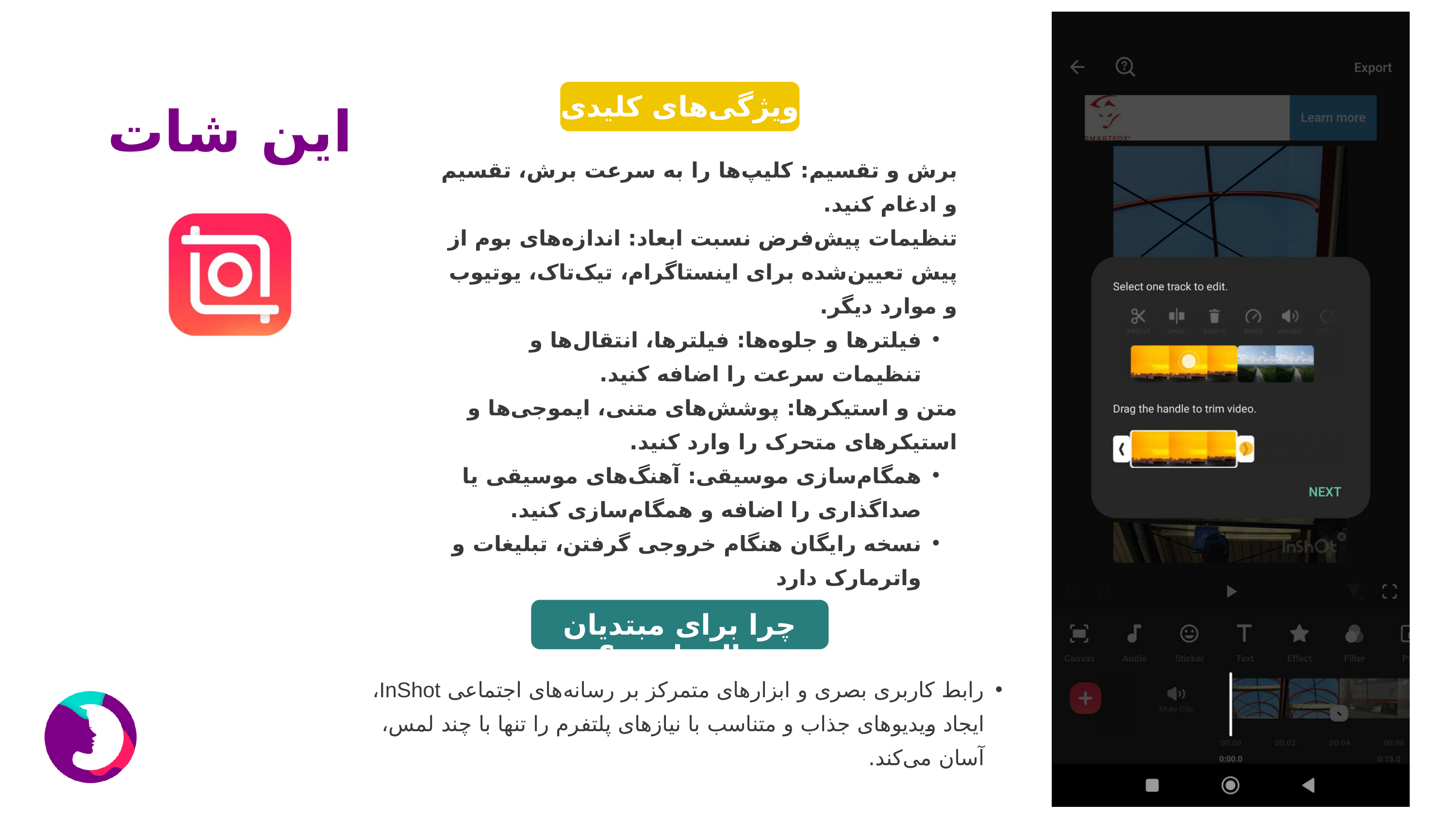

ویژگی‌های کلیدی
این شات
برش و تقسیم: کلیپ‌ها را به سرعت برش، تقسیم و ادغام کنید.
تنظیمات پیش‌فرض نسبت ابعاد: اندازه‌های بوم از پیش تعیین‌شده برای اینستاگرام، تیک‌تاک، یوتیوب و موارد دیگر.
فیلترها و جلوه‌ها: فیلترها، انتقال‌ها و تنظیمات سرعت را اضافه کنید.
متن و استیکرها: پوشش‌های متنی، ایموجی‌ها و استیکرهای متحرک را وارد کنید.
همگام‌سازی موسیقی: آهنگ‌های موسیقی یا صداگذاری را اضافه و همگام‌سازی کنید.
نسخه رایگان هنگام خروجی گرفتن، تبلیغات و واترمارک دارد

چرا برای مبتدیان عالی است؟
رابط کاربری بصری و ابزارهای متمرکز بر رسانه‌های اجتماعی InShot، ایجاد ویدیوهای جذاب و متناسب با نیازهای پلتفرم را تنها با چند لمس، آسان می‌کند.